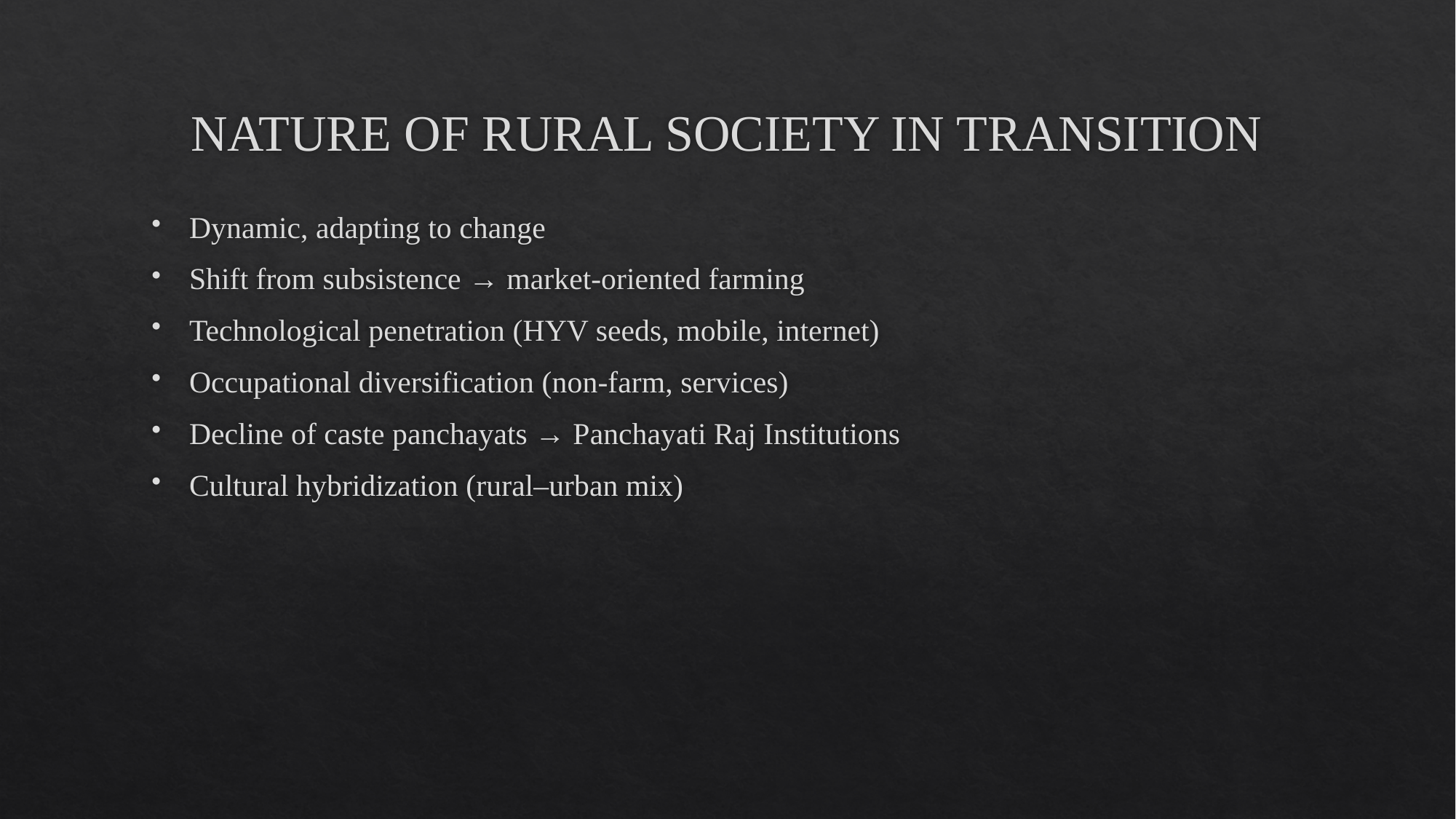

# NATURE OF RURAL SOCIETY IN TRANSITION
Dynamic, adapting to change
Shift from subsistence → market-oriented farming
Technological penetration (HYV seeds, mobile, internet)
Occupational diversification (non-farm, services)
Decline of caste panchayats → Panchayati Raj Institutions
Cultural hybridization (rural–urban mix)